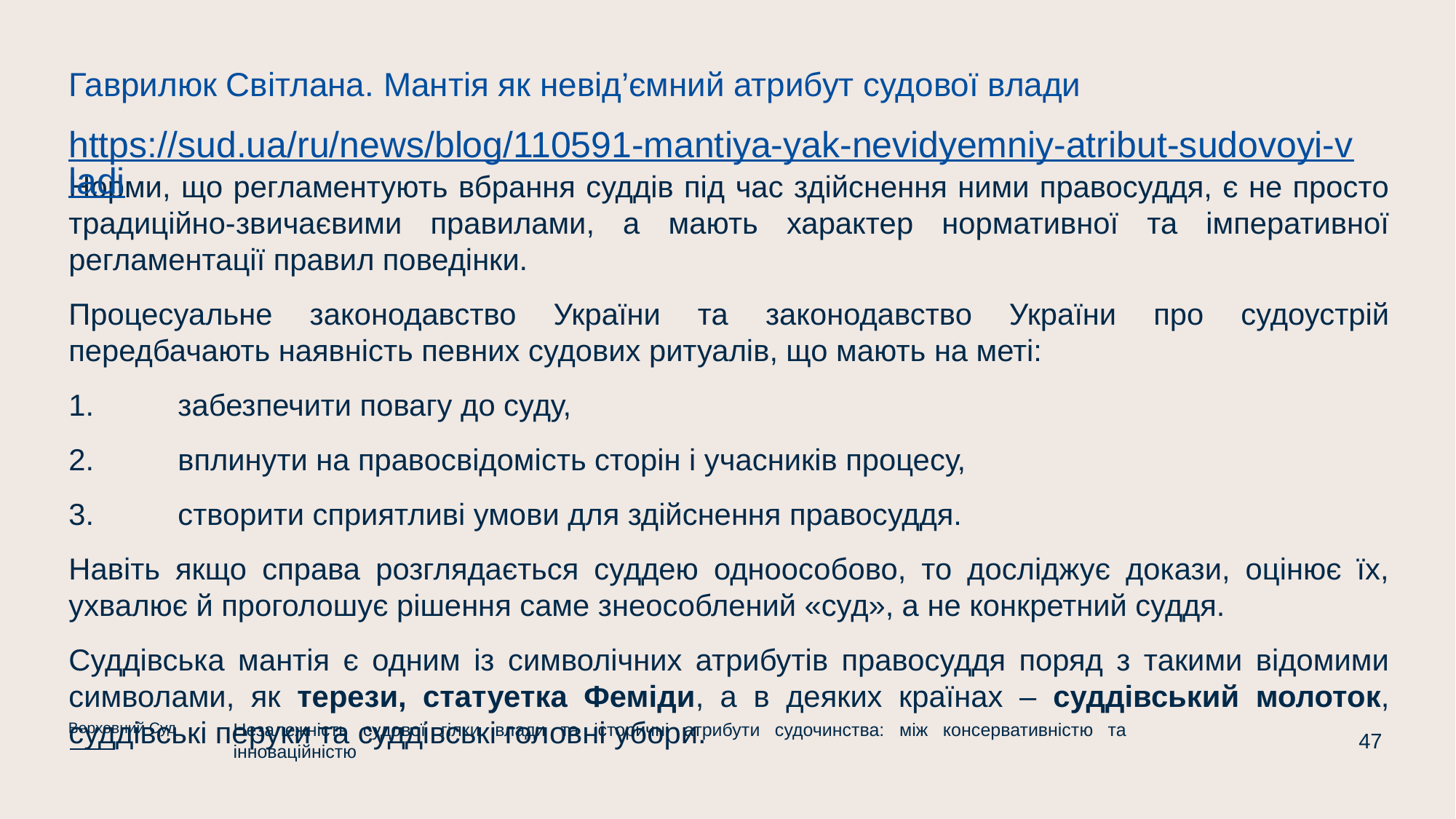

Гаврилюк Світлана. Мантія як невід’ємний атрибут судової влади
https://sud.ua/ru/news/blog/110591-mantiya-yak-nevidyemniy-atribut-sudovoyi-vladi
Норми, що регламентують вбрання суддів під час здійснення ними правосуддя, є не просто традиційно-звичаєвими правилами, а мають характер нормативної та імперативної регламентації правил поведінки.
Процесуальне законодавство України та законодавство України про судоустрій передбачають наявність певних судових ритуалів, що мають на меті:
1.	забезпечити повагу до суду,
2.	вплинути на правосвідомість сторін і учасників процесу,
3.	створити сприятливі умови для здійснення правосуддя.
Навіть якщо справа розглядається суддею одноособово, то досліджує докази, оцінює їх, ухвалює й проголошує рішення саме знеособлений «суд», а не конкретний суддя.
Суддівська мантія є одним із символічних атрибутів правосуддя поряд з такими відомими символами, як терези, статуетка Феміди, а в деяких країнах – суддівський молоток, суддівські перуки та суддівські головні убори.
Незалежність судової гілки влади та історичні атрибути судочинства: між консервативністю та інноваційністю
Верховний Суд
47